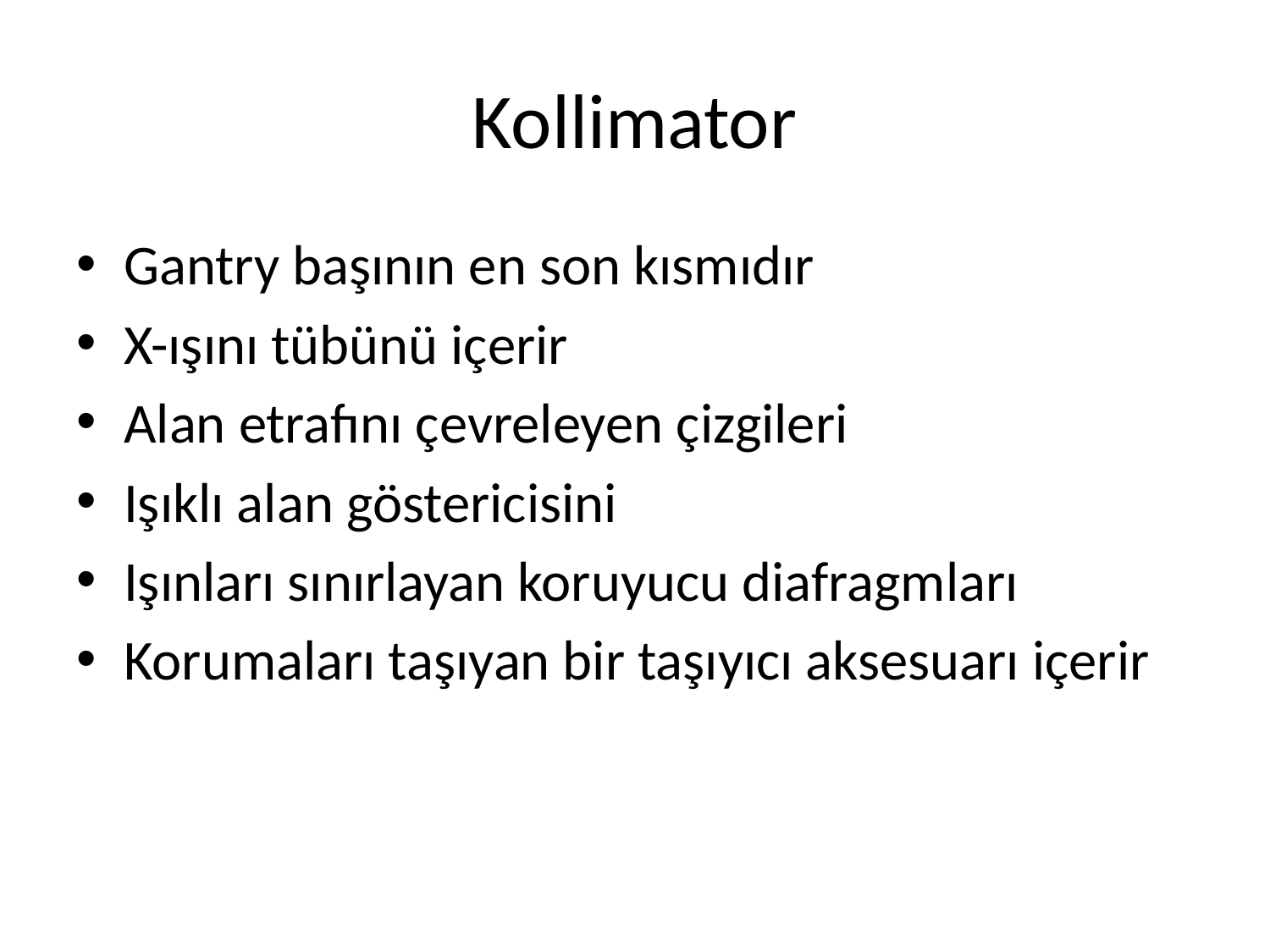

# Kollimator
Gantry başının en son kısmıdır
X-ışını tübünü içerir
Alan etrafını çevreleyen çizgileri
Işıklı alan göstericisini
Işınları sınırlayan koruyucu diafragmları
Korumaları taşıyan bir taşıyıcı aksesuarı içerir